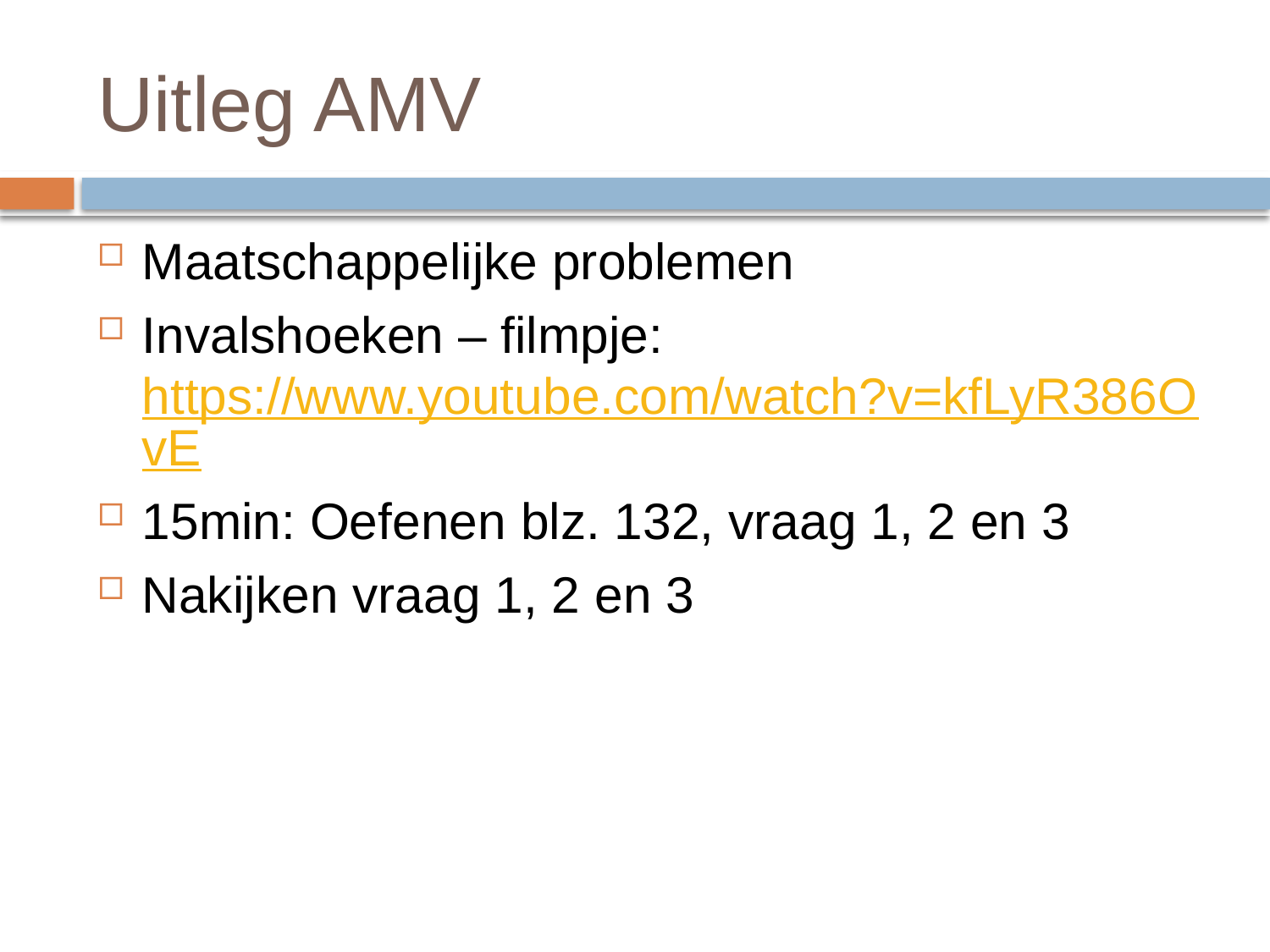

# Uitleg AMV
Maatschappelijke problemen
Invalshoeken – filmpje: https://www.youtube.com/watch?v=kfLyR386OvE
15min: Oefenen blz. 132, vraag 1, 2 en 3
Nakijken vraag 1, 2 en 3